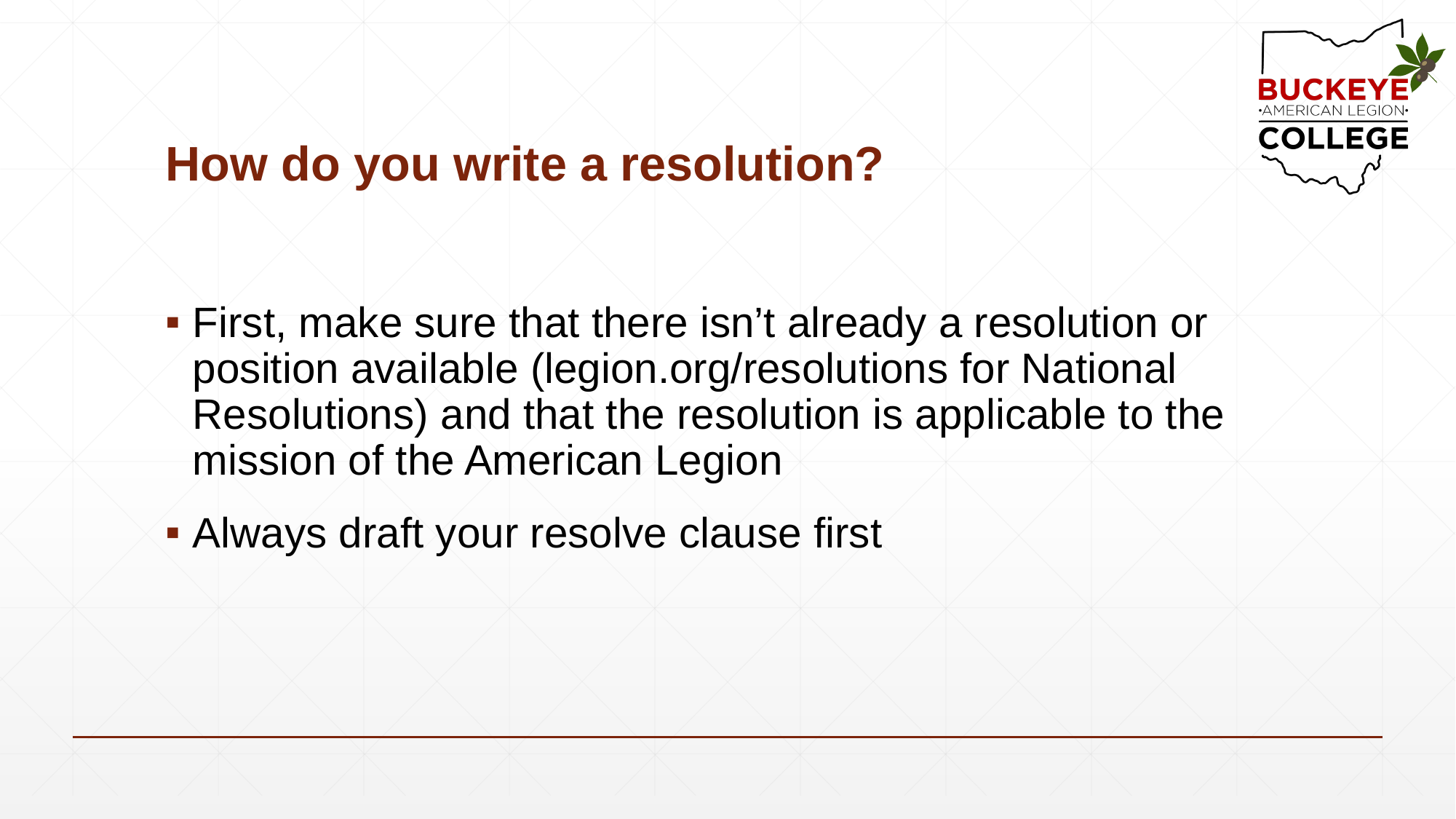

# How do you write a resolution?

First, make sure that there isn’t already a resolution or position available (legion.org/resolutions for National Resolutions) and that the resolution is applicable to the mission of the American Legion
Always draft your resolve clause first